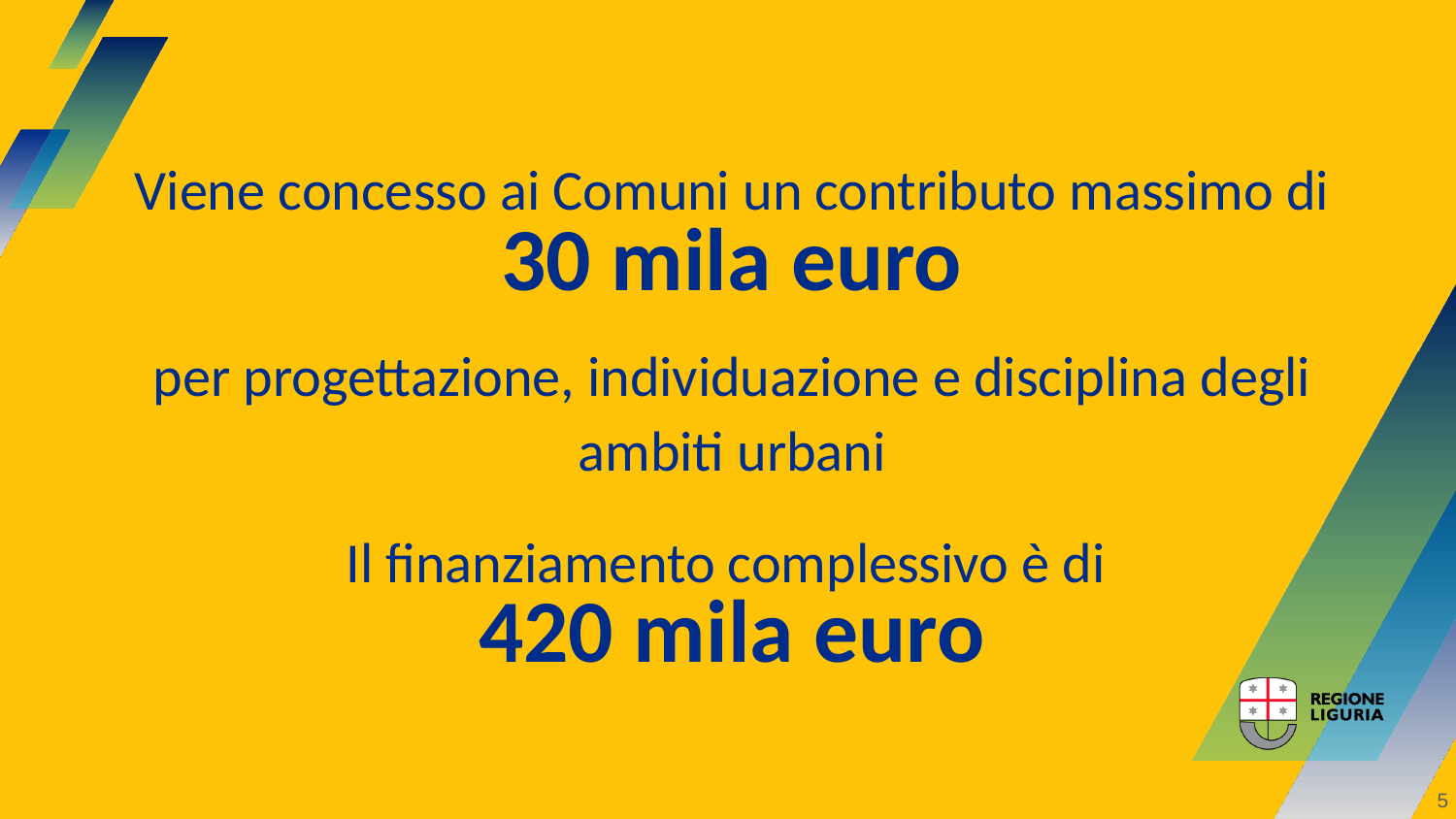

Viene concesso ai Comuni un contributo massimo di
30 mila euro
per progettazione, individuazione e disciplina degli ambiti urbani
Il finanziamento complessivo è di
420 mila euro
5